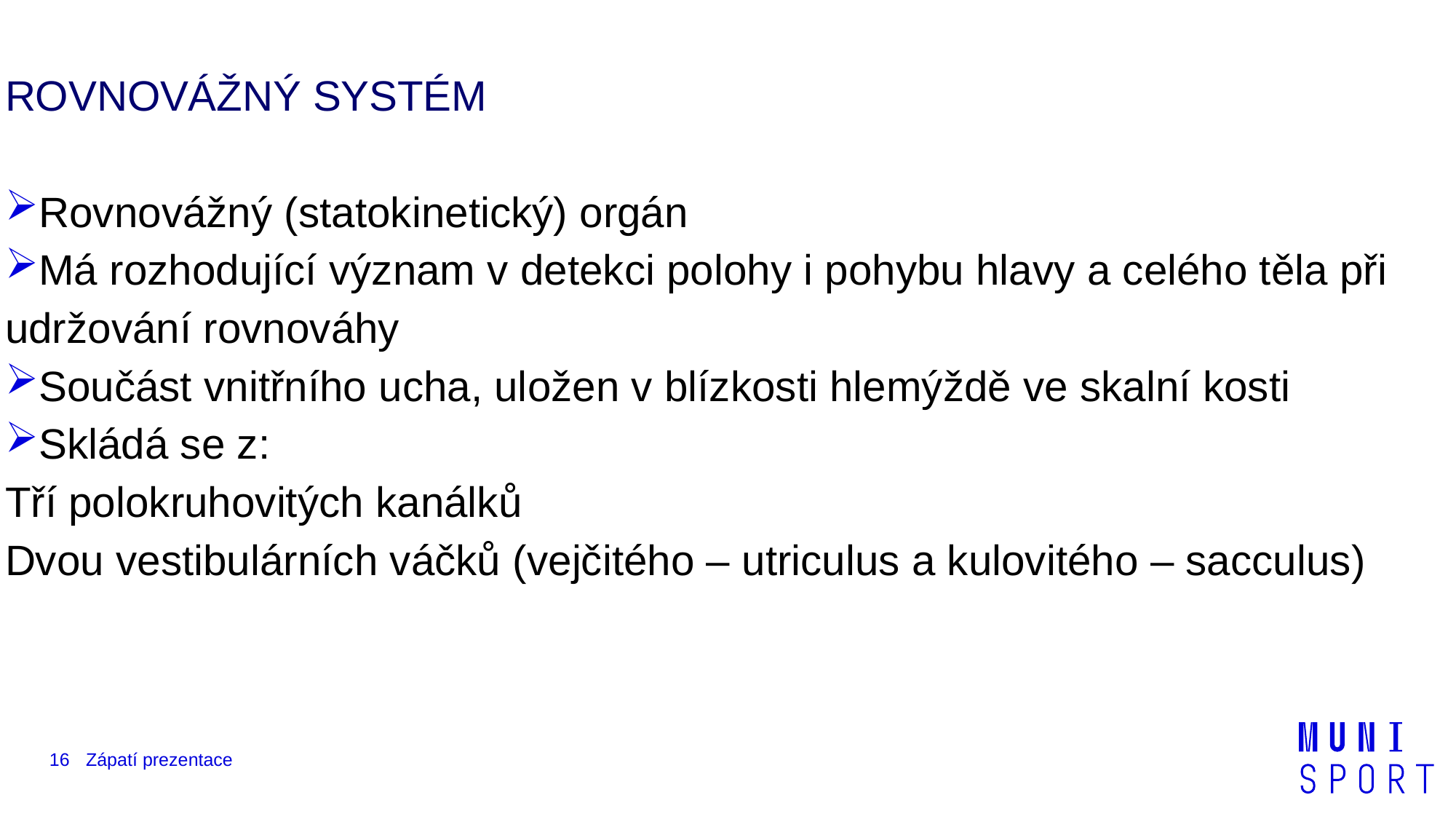

ROVNOVÁŽNÝ SYSTÉM

Rovnovážný (statokinetický) orgán
Má rozhodující význam v detekci polohy i pohybu hlavy a celého těla při udržování rovnováhy
Součást vnitřního ucha, uložen v blízkosti hlemýždě ve skalní kosti
Skládá se z:
Tří polokruhovitých kanálků
Dvou vestibulárních váčků (vejčitého – utriculus a kulovitého – sacculus)
16
Zápatí prezentace